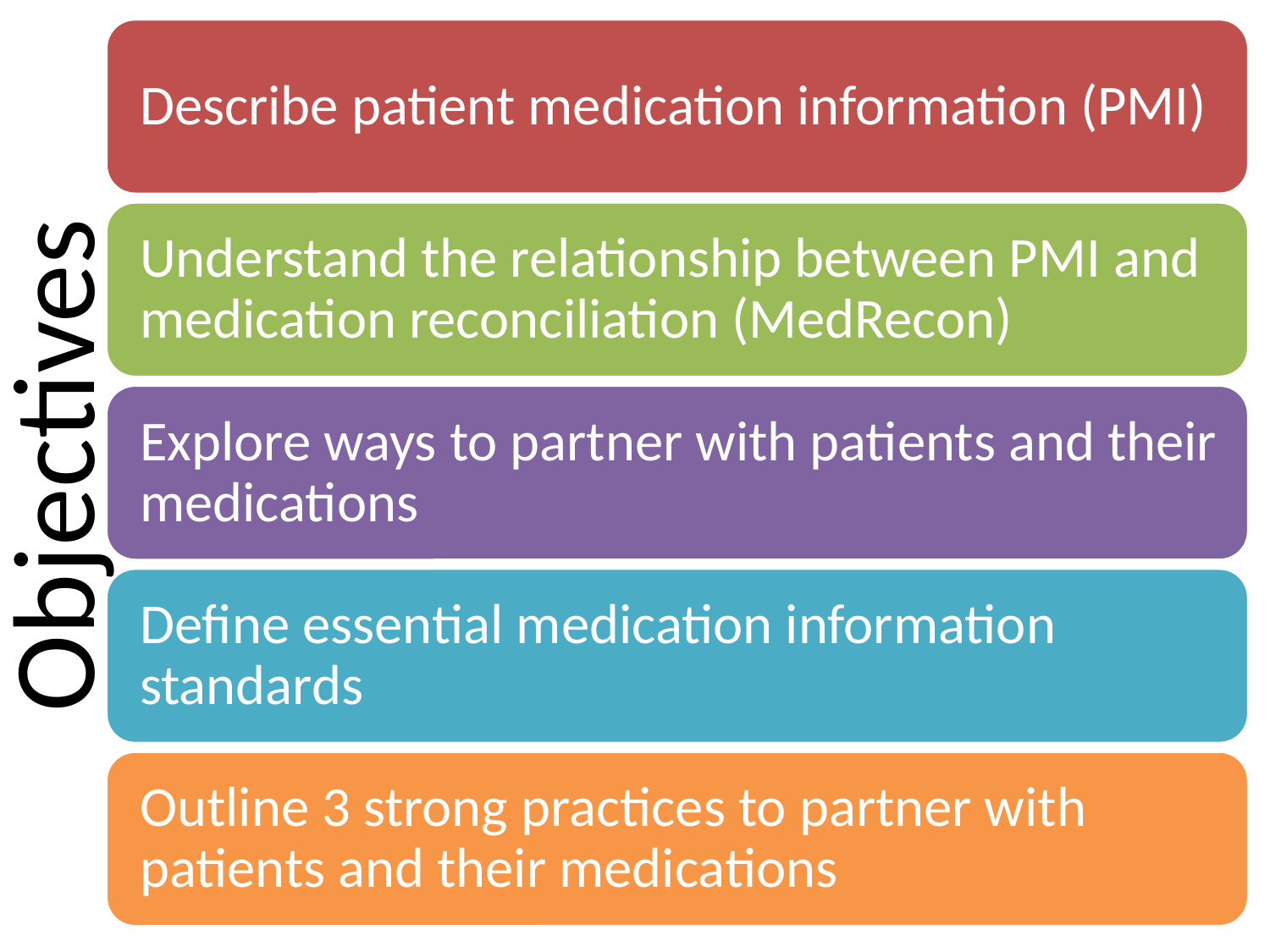

Describe patient medication information (PMI)
Understand the relationship between PMI and  medication reconciliation (MedRecon)
Explore ways to partner with patients and their medications
Define essential medication information standards
Outline 3 strong practices to partner with patients and their medications
# Objectives